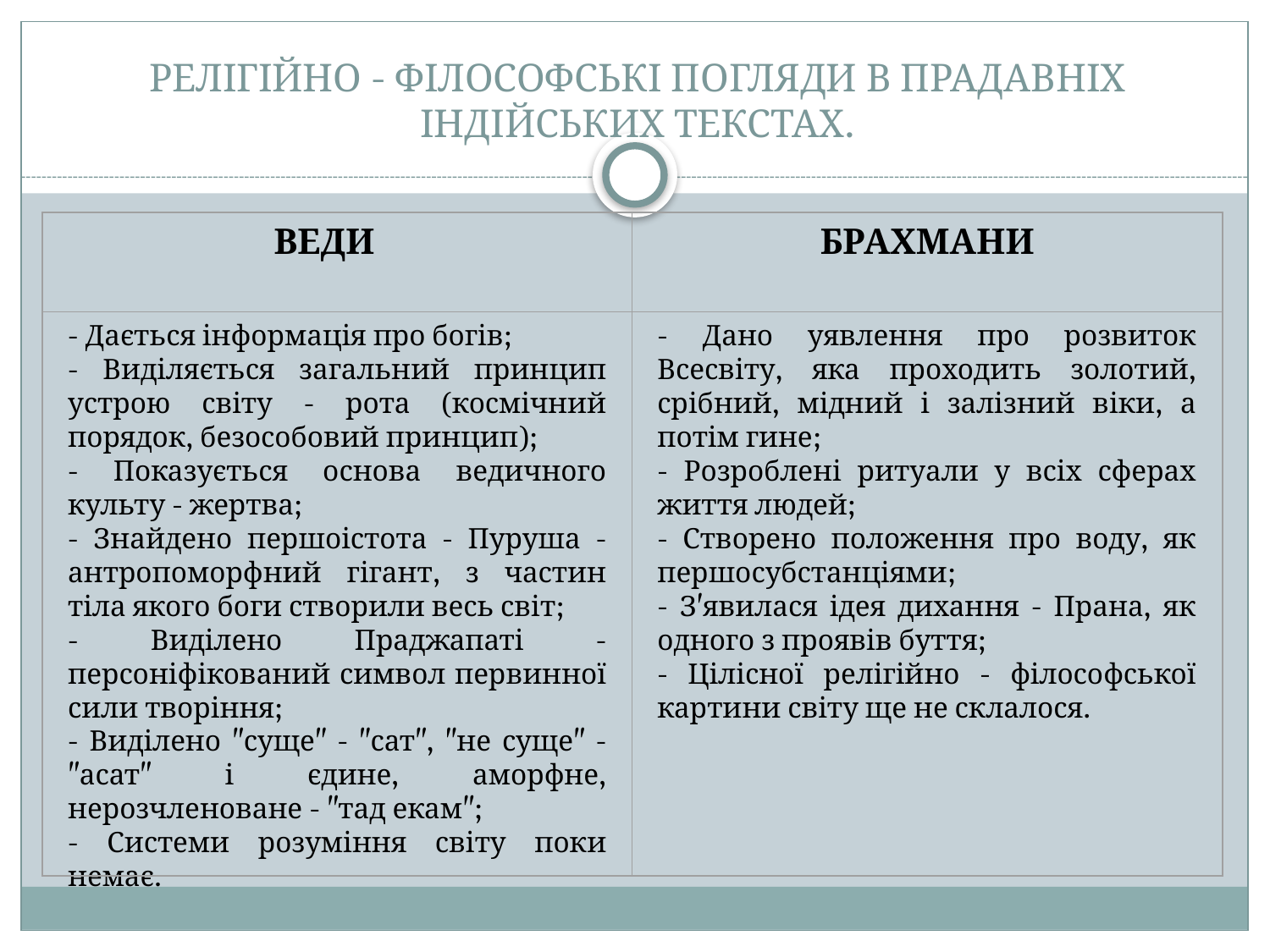

# РЕЛІГІЙНО - ФІЛОСОФСЬКІ ПОГЛЯДИ В ПРАДАВНІХ ІНДІЙСЬКИХ ТЕКСТАХ.

ВЕДИ

БРАХМАНИ

- Дається інформація про богів;
- Виділяється загальний принцип устрою світу - рота (космічний порядок, безособовий принцип);
- Показується основа ведичного культу - жертва;
- Знайдено першоістота - Пуруша - антропоморфний гігант, з частин тіла якого боги створили весь світ;
- Виділено Праджапаті - персоніфікований символ первинної сили творіння;
- Виділено "суще" - "сат", "не суще" - "асат" і єдине, аморфне, нерозчленоване - "тад екам";
- Системи розуміння світу поки немає.

- Дано уявлення про розвиток Всесвіту, яка проходить золотий, срібний, мідний і залізний віки, а потім гине;
- Розроблені ритуали у всіх сферах життя людей;
- Створено положення про воду, як першосубстанціями;
- З'явилася ідея дихання - Прана, як одного з проявів буття;
- Цілісної релігійно - філософської картини світу ще не склалося.